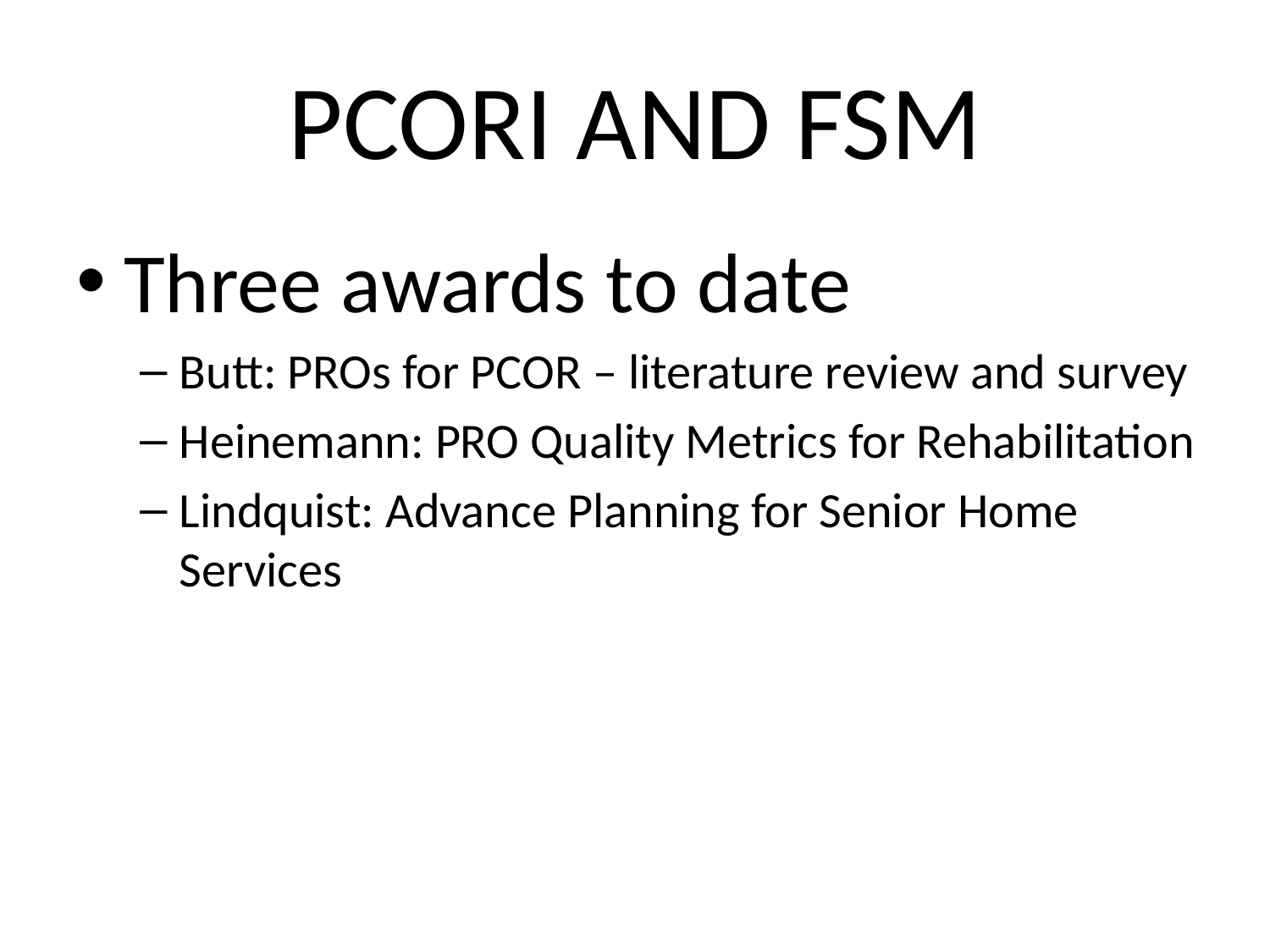

# PCORI AND FSM
Three awards to date
Butt: PROs for PCOR – literature review and survey
Heinemann: PRO Quality Metrics for Rehabilitation
Lindquist: Advance Planning for Senior Home Services